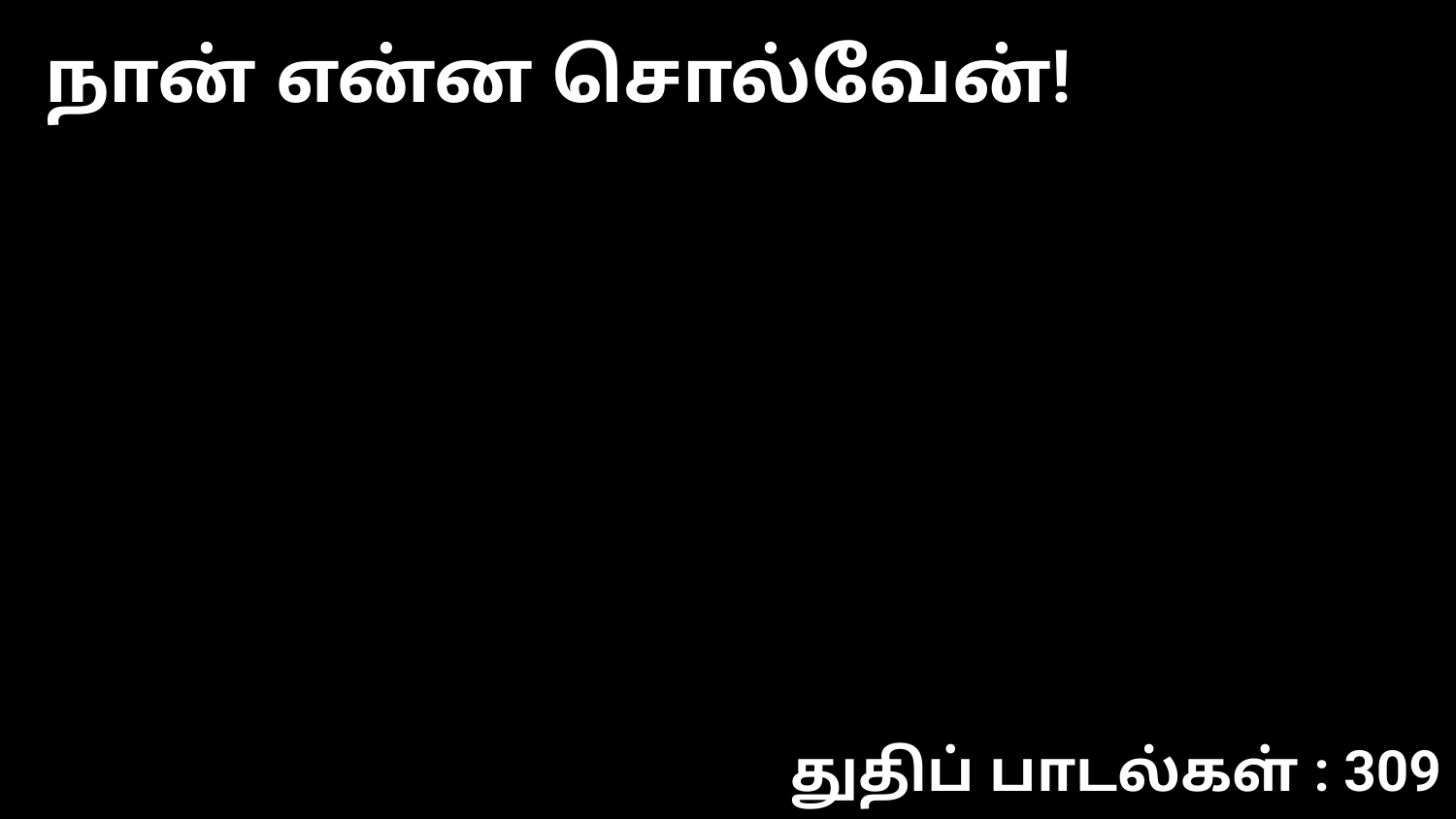

நான் என்ன சொல்வேன்!
துதிப் பாடல்கள் : 309